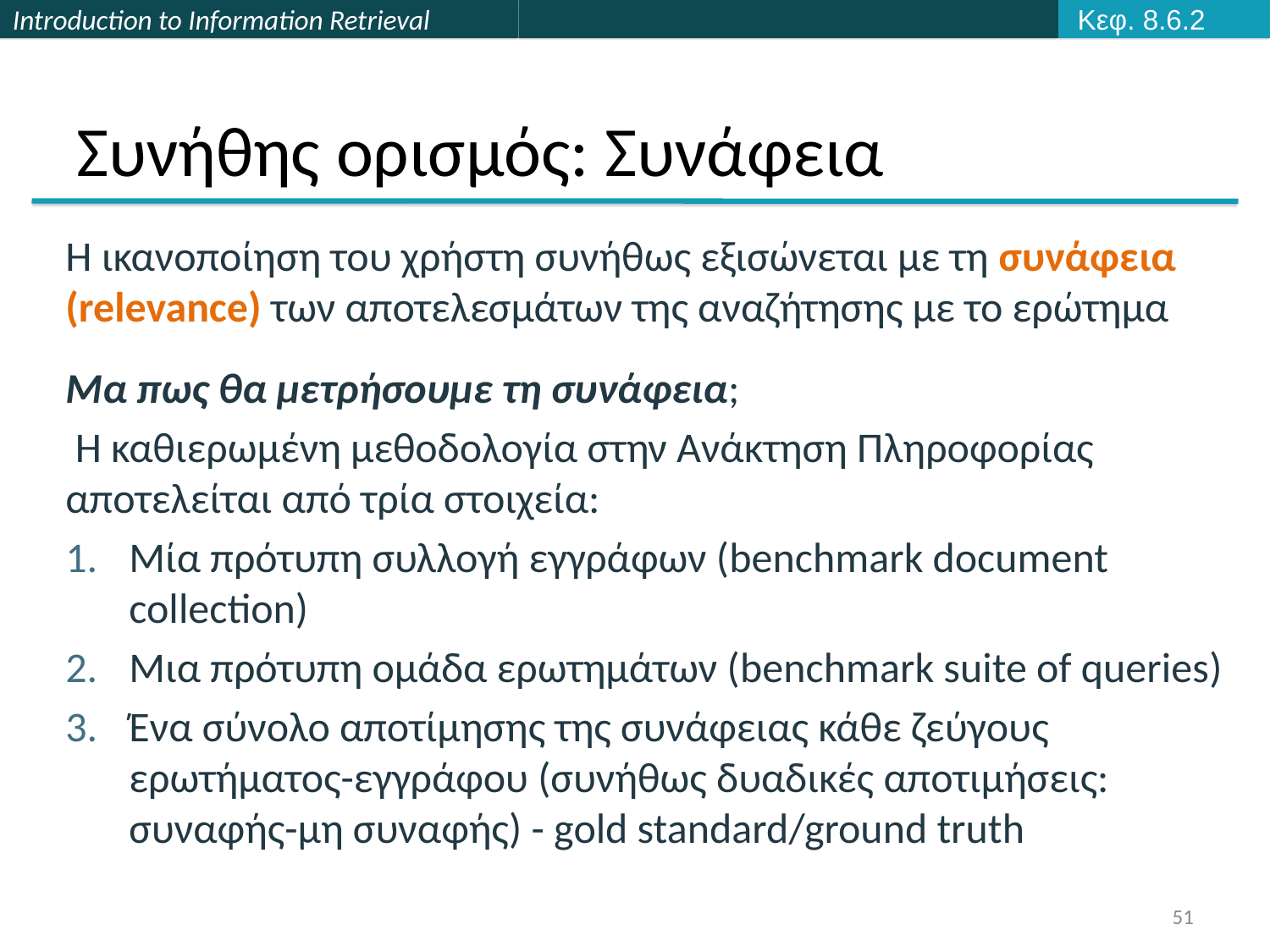

Κεφ. 8.6.2
# Συνήθης ορισμός: Συνάφεια
Η ικανοποίηση του χρήστη συνήθως εξισώνεται με τη συνάφεια (relevance) των αποτελεσμάτων της αναζήτησης με το ερώτημα

Μα πως θα μετρήσουμε τη συνάφεια;
 Η καθιερωμένη μεθοδολογία στην Ανάκτηση Πληροφορίας αποτελείται από τρία στοιχεία:
Μία πρότυπη συλλογή εγγράφων (benchmark document collection)
Μια πρότυπη ομάδα ερωτημάτων (benchmark suite of queries)
Ένα σύνολο αποτίμησης της συνάφειας κάθε ζεύγους ερωτήματος-εγγράφου (συνήθως δυαδικές αποτιμήσεις: συναφής-μη συναφής) - gold standard/ground truth
51